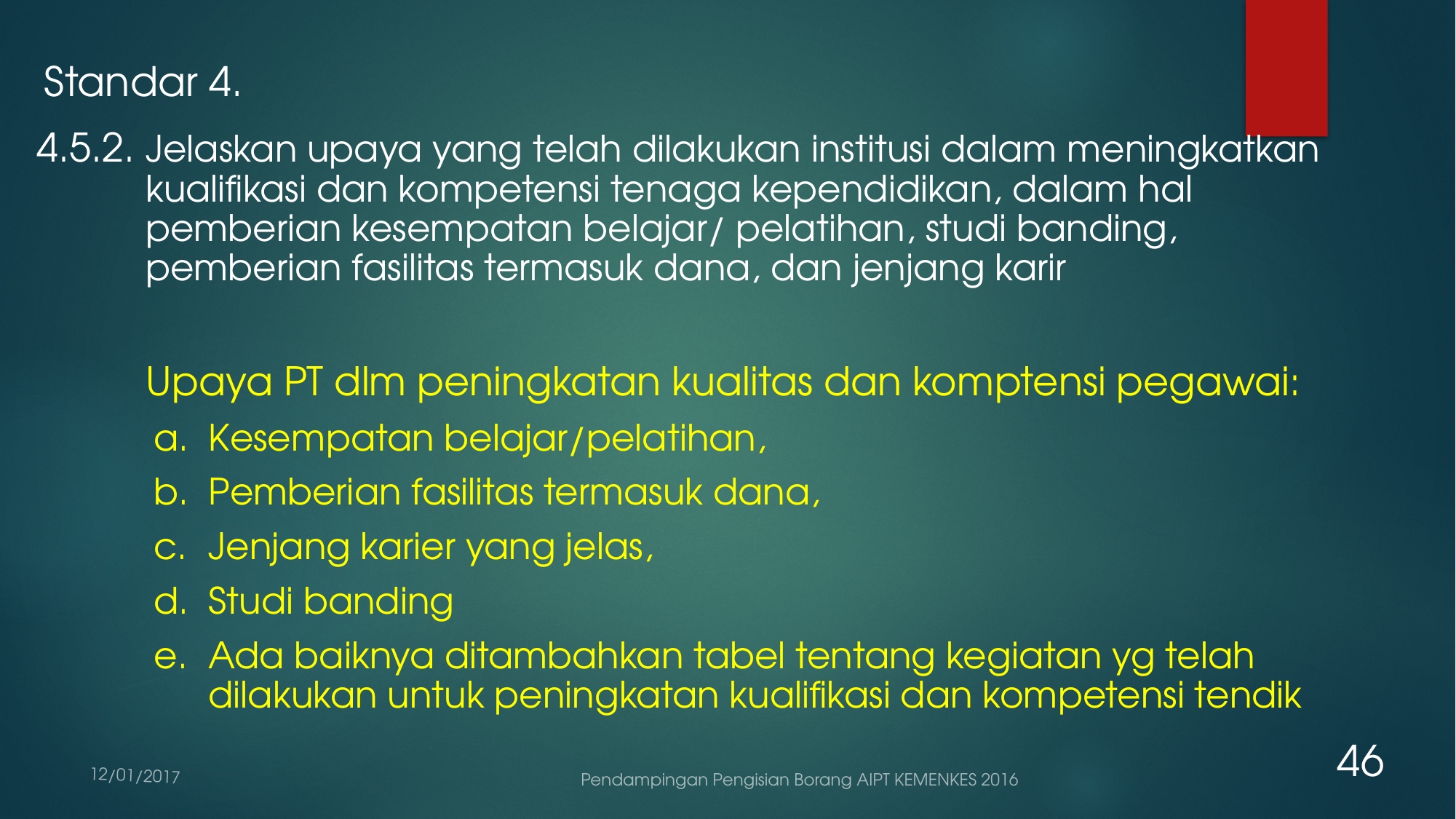

Standar 4.
4.5.2. Jelaskan upaya yang telah dilakukan institusi dalam meningkatkan kualifikasi dan kompetensi tenaga kependidikan, dalam hal pemberian kesempatan belajar/ pelatihan, studi banding, pemberian fasilitas termasuk dana, dan jenjang karir

	Upaya PT dlm peningkatan kualitas dan komptensi pegawai:
Kesempatan belajar/pelatihan,
Pemberian fasilitas termasuk dana,
Jenjang karier yang jelas,
Studi banding
Ada baiknya ditambahkan tabel tentang kegiatan yg telah dilakukan untuk peningkatan kualifikasi dan kompetensi tendik
46
Pendampingan Pengisian Borang AIPT KEMENKES 2016
12/01/2017